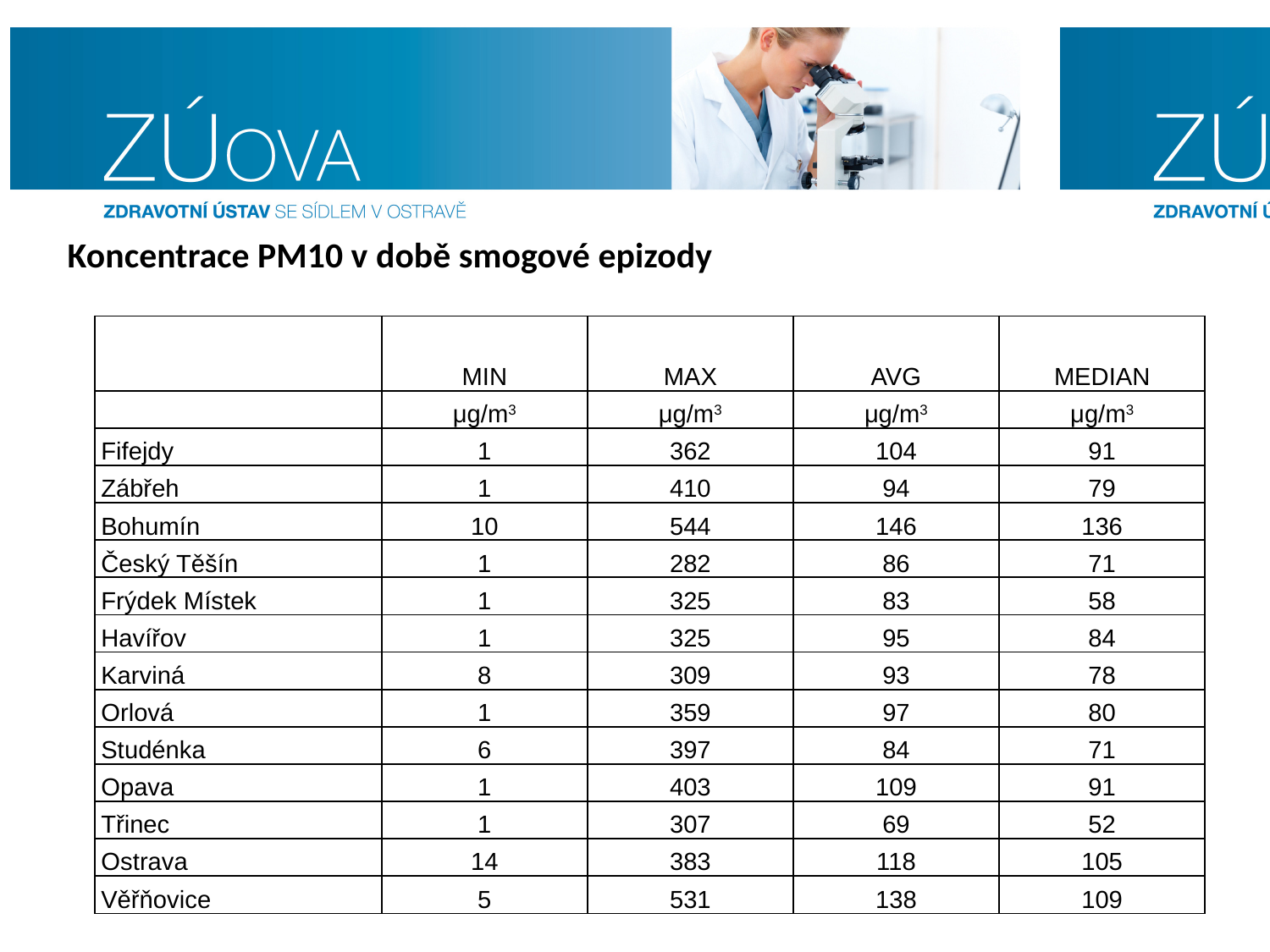

Koncentrace PM10 v době smogové epizody
|  | MIN | MAX | AVG | MEDIAN |
| --- | --- | --- | --- | --- |
|  | μg/m3 | μg/m3 | μg/m3 | μg/m3 |
| Fifejdy | 1 | 362 | 104 | 91 |
| Zábřeh | 1 | 410 | 94 | 79 |
| Bohumín | 10 | 544 | 146 | 136 |
| Český Těšín | 1 | 282 | 86 | 71 |
| Frýdek Místek | 1 | 325 | 83 | 58 |
| Havířov | 1 | 325 | 95 | 84 |
| Karviná | 8 | 309 | 93 | 78 |
| Orlová | 1 | 359 | 97 | 80 |
| Studénka | 6 | 397 | 84 | 71 |
| Opava | 1 | 403 | 109 | 91 |
| Třinec | 1 | 307 | 69 | 52 |
| Ostrava | 14 | 383 | 118 | 105 |
| Věřňovice | 5 | 531 | 138 | 109 |